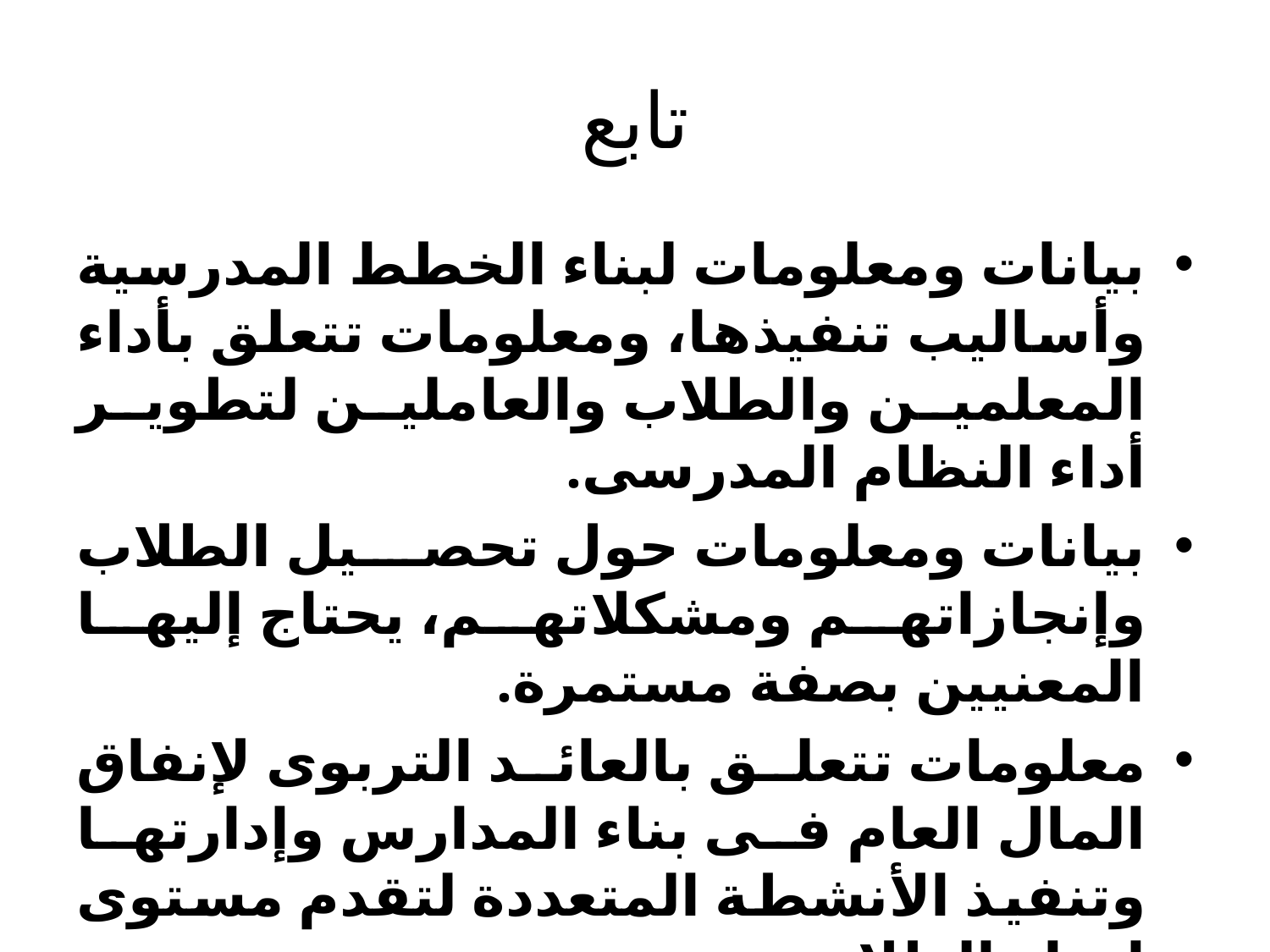

# تابع
بيانات ومعلومات لبناء الخطط المدرسية وأساليب تنفيذها، ومعلومات تتعلق بأداء المعلمين والطلاب والعاملين لتطوير أداء النظام المدرسى.
بيانات ومعلومات حول تحصيل الطلاب وإنجازاتهم ومشكلاتهم، يحتاج إليها المعنيين بصفة مستمرة.
معلومات تتعلق بالعائد التربوى لإنفاق المال العام فى بناء المدارس وإدارتها وتنفيذ الأنشطة المتعددة لتقدم مستوى إنجاز الطلاب.